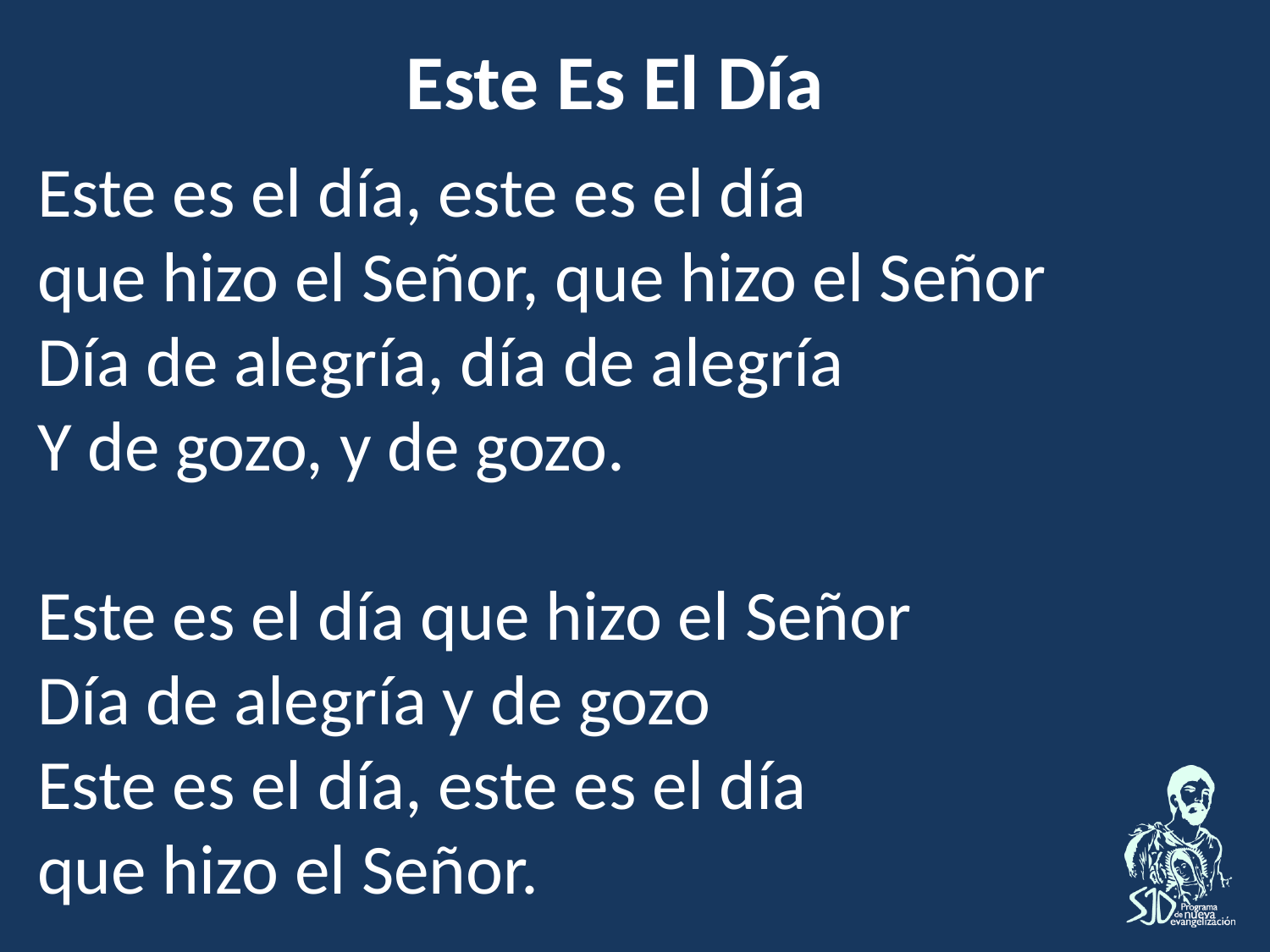

Este Es El Día

Este es el día, este es el día
que hizo el Señor, que hizo el Señor
Día de alegría, día de alegría
Y de gozo, y de gozo.

Este es el día que hizo el Señor
Día de alegría y de gozo
Este es el día, este es el día
que hizo el Señor.